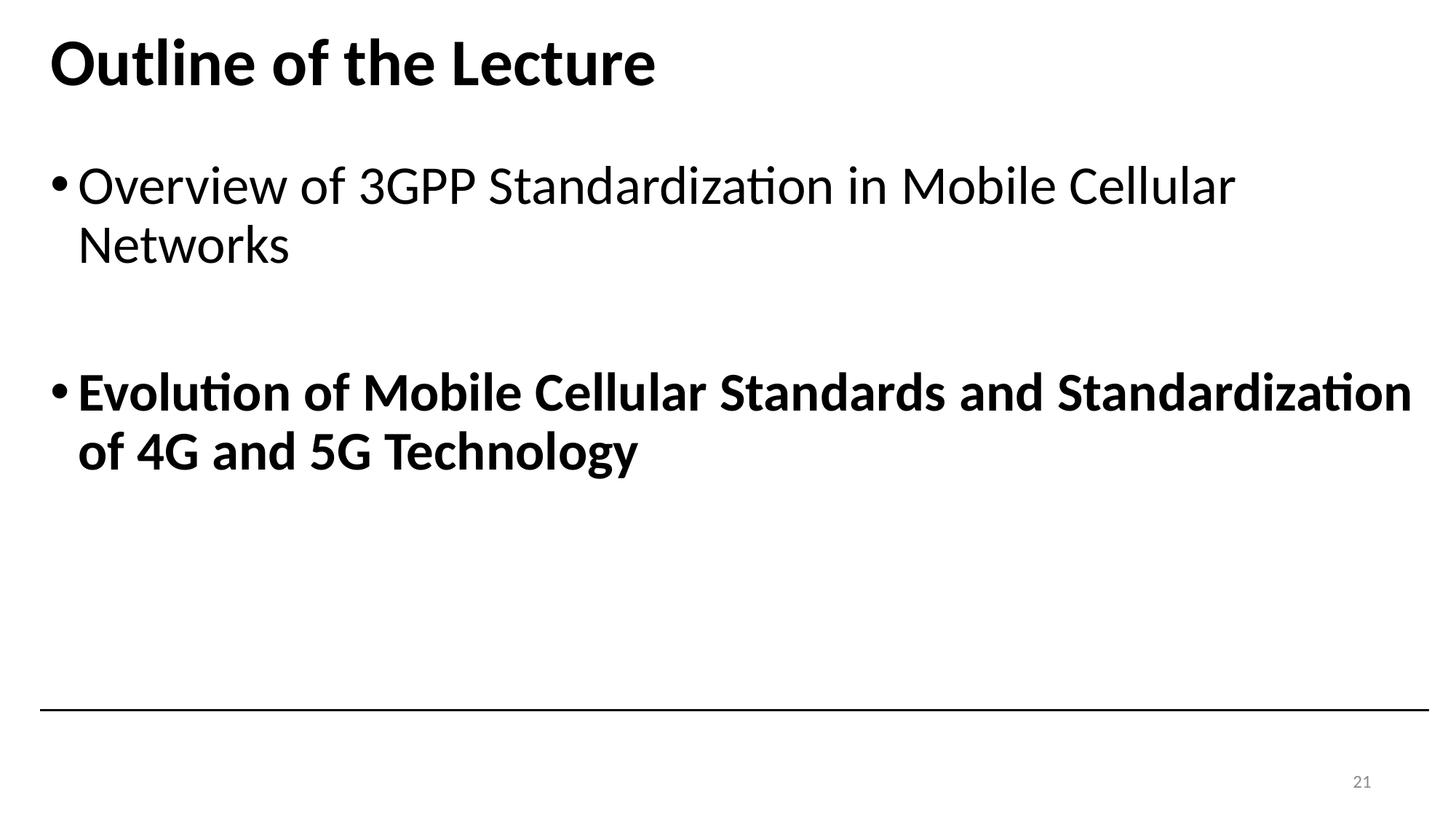

# Outline of the Lecture
Overview of 3GPP Standardization in Mobile Cellular Networks

Evolution of Mobile Cellular Standards and Standardization of 4G and 5G Technology